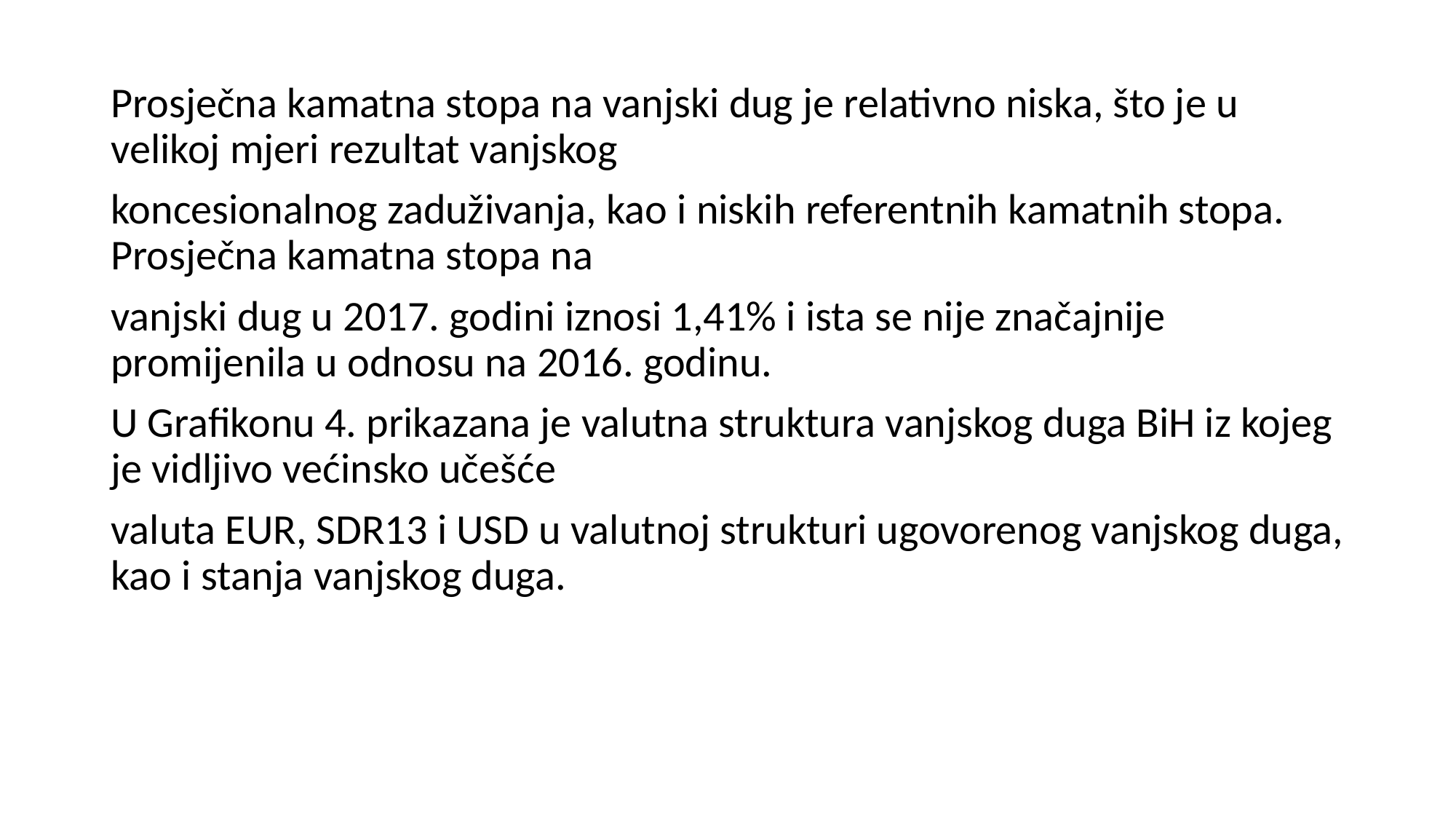

Prosječna kamatna stopa na vanjski dug je relativno niska, što je u velikoj mjeri rezultat vanjskog
koncesionalnog zaduživanja, kao i niskih referentnih kamatnih stopa. Prosječna kamatna stopa na
vanjski dug u 2017. godini iznosi 1,41% i ista se nije značajnije promijenila u odnosu na 2016. godinu.
U Grafikonu 4. prikazana je valutna struktura vanjskog duga BiH iz kojeg je vidljivo većinsko učešće
valuta EUR, SDR13 i USD u valutnoj strukturi ugovorenog vanjskog duga, kao i stanja vanjskog duga.